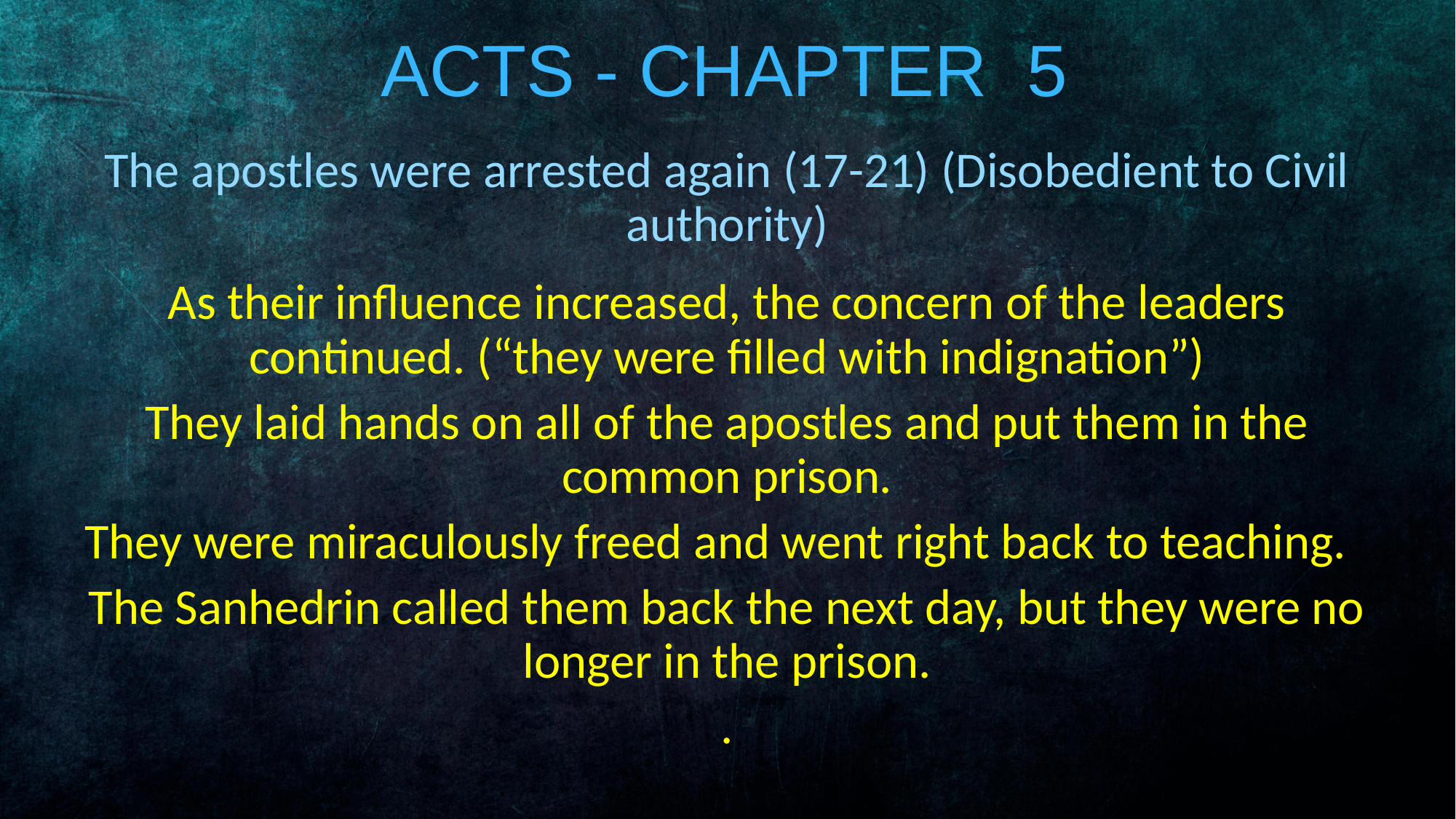

# Acts - Chapter  5
The apostles were arrested again (17-21) (Disobedient to Civil authority)

As their influence increased, the concern of the leaders continued. (“they were filled with indignation”)
They laid hands on all of the apostles and put them in the common prison.
They were miraculously freed and went right back to teaching.
The Sanhedrin called them back the next day, but they were no longer in the prison.
.